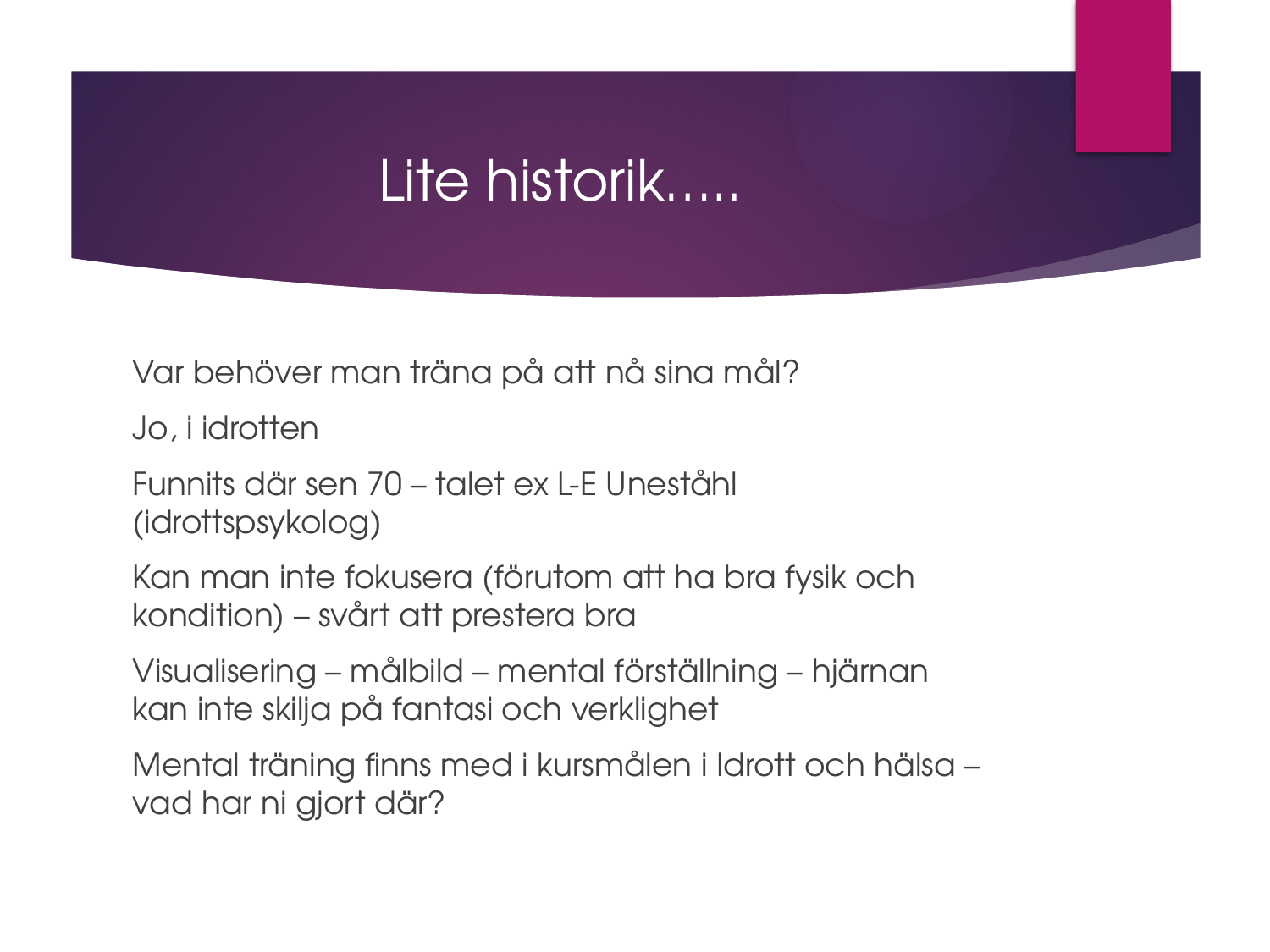

# Lite historik…..
Var behöver man träna på att nå sina mål?
Jo, i idrotten
Funnits där sen 70 – talet ex L-E Uneståhl (idrottspsykolog)
Kan man inte fokusera (förutom att ha bra fysik och kondition) – svårt att prestera bra
Visualisering – målbild – mental förställning – hjärnan kan inte skilja på fantasi och verklighet
Mental träning finns med i kursmålen i Idrott och hälsa – vad har ni gjort där?